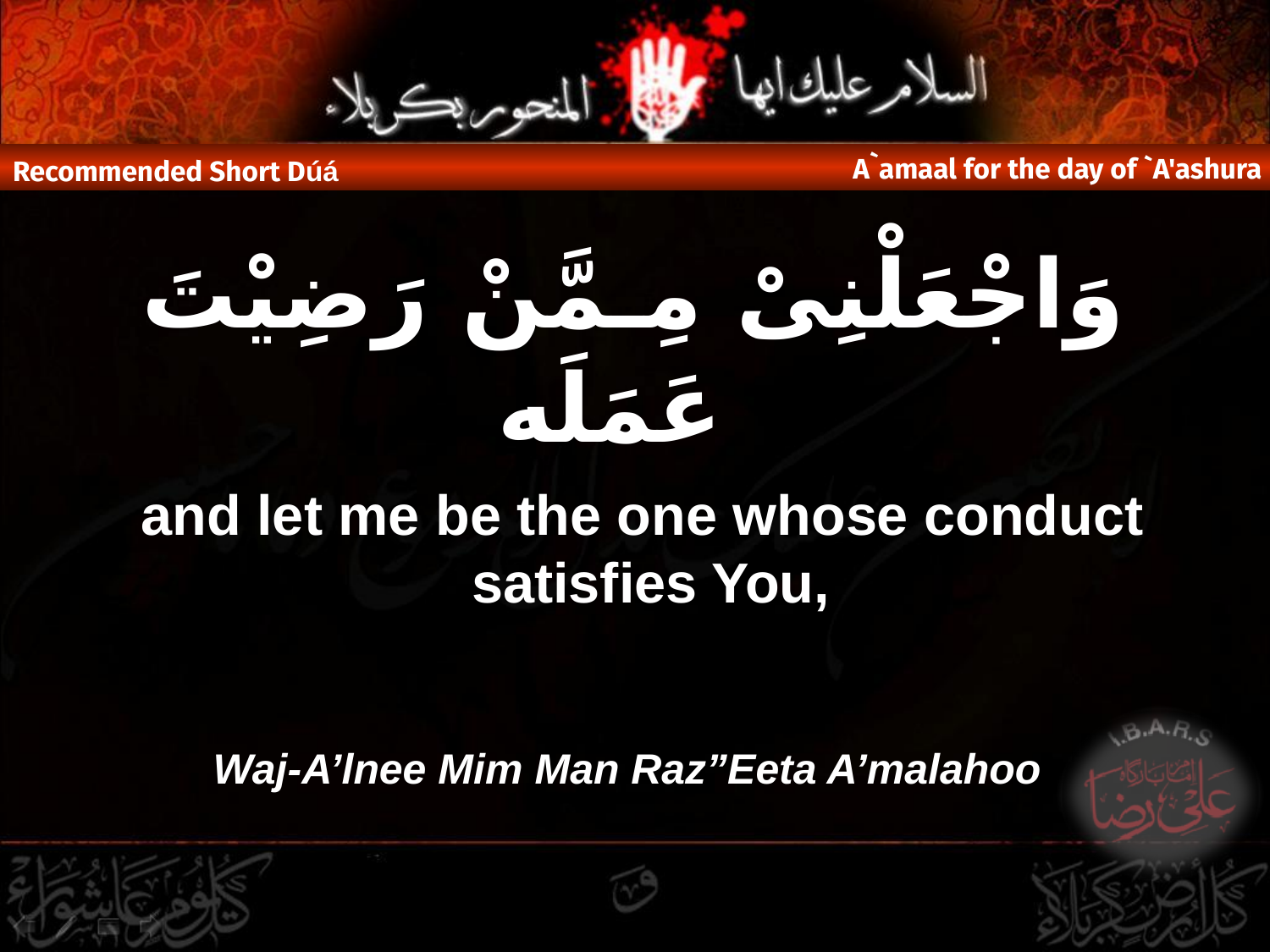

A`amaal for the day of `A'ashura
Recommended Short Dúá
وَاجْعَلْنِىْ مِـمَّنْ رَضِيْتَ عَمَلَه
 and let me be the one whose conduct satisfies You,
Waj-A’lnee Mim Man Raz”Eeta A’malahoo